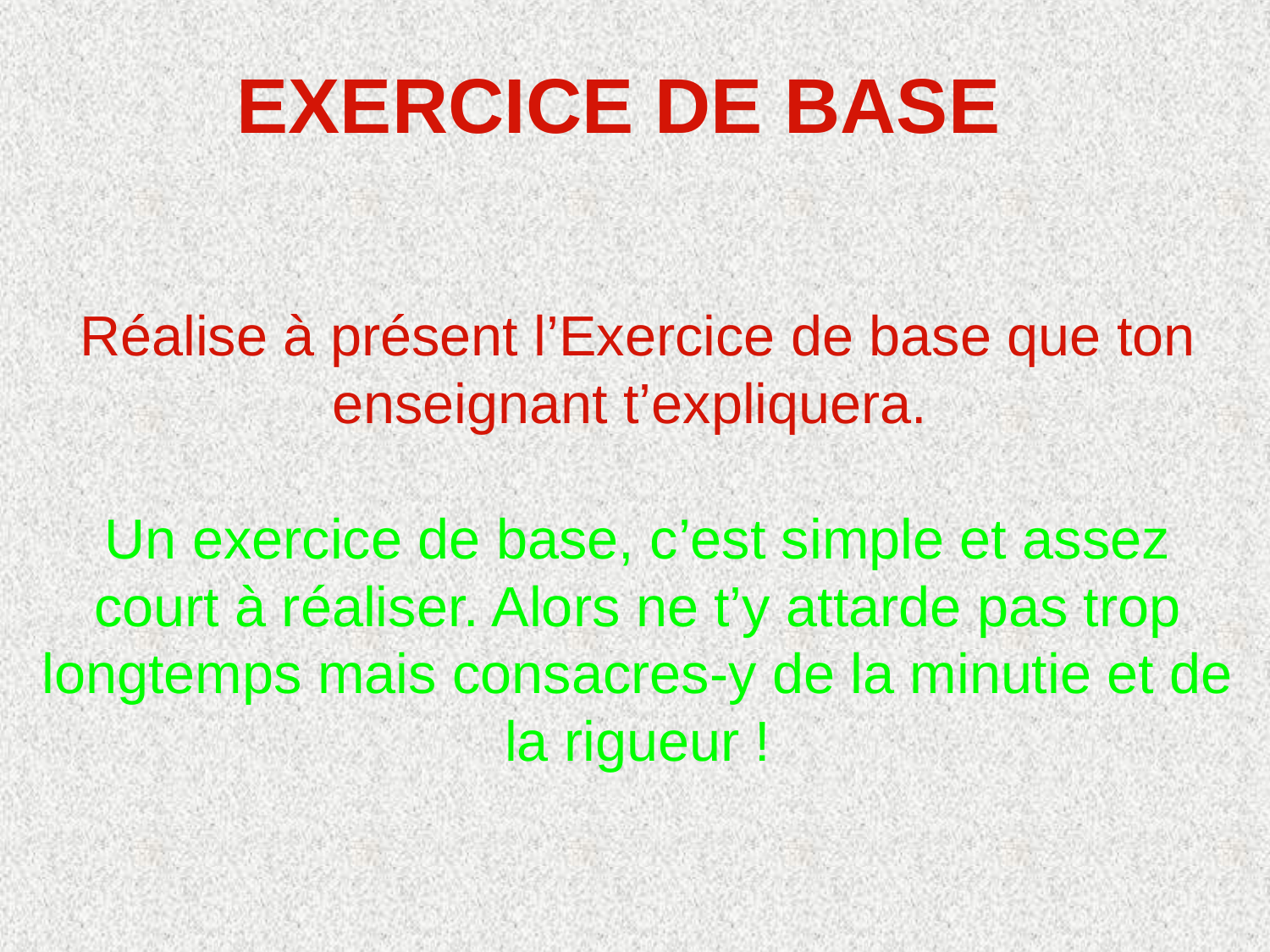

EXERCICE DE BASE
Réalise à présent l’Exercice de base que ton enseignant t’expliquera.

Un exercice de base, c’est simple et assez court à réaliser. Alors ne t’y attarde pas trop longtemps mais consacres-y de la minutie et de la rigueur !